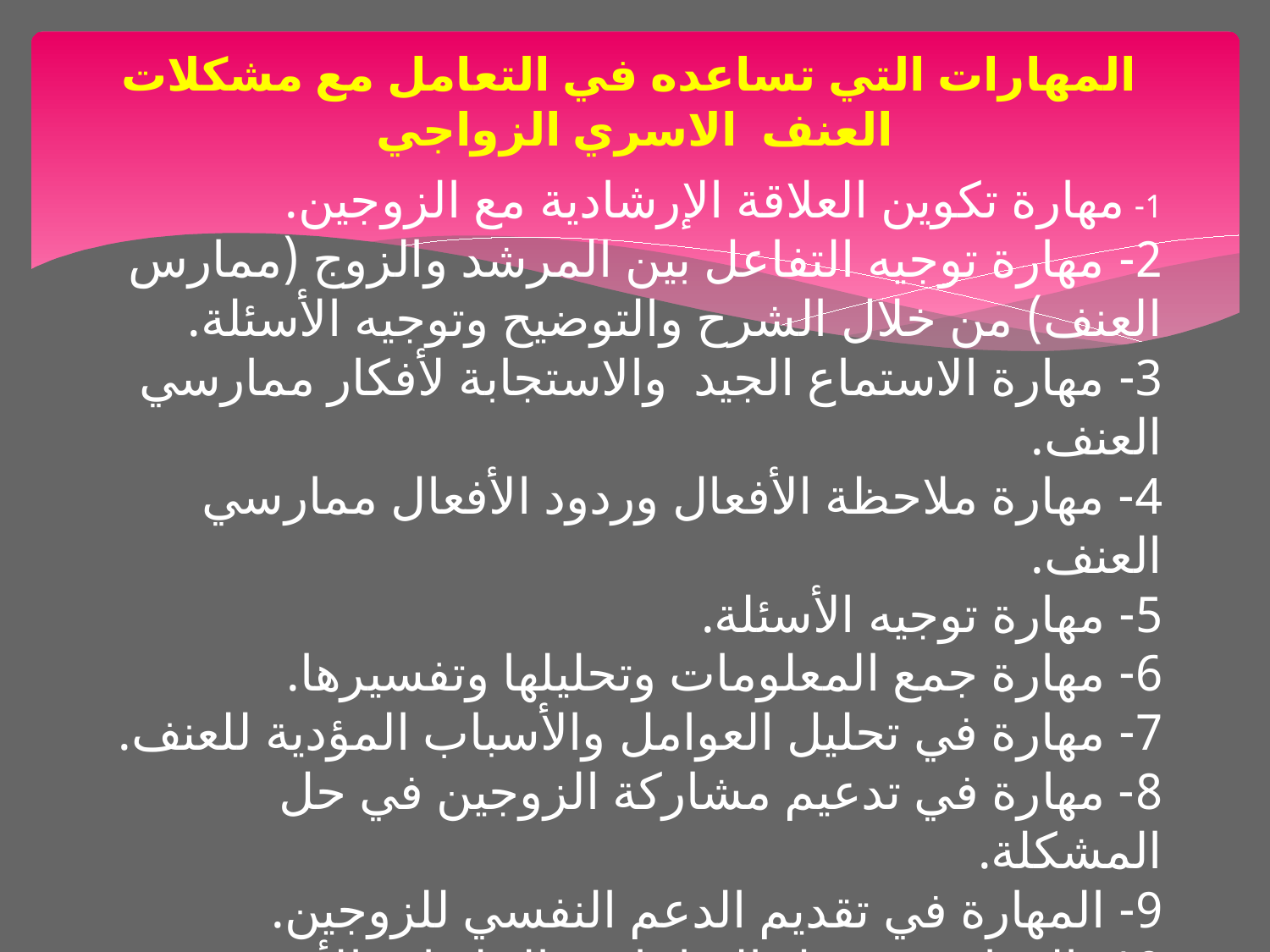

# المهارات التي تساعده في التعامل مع مشكلات العنف  الاسري الزواجي
1- مهارة تكوين العلاقة الإرشادية مع الزوجين.
2- مهارة توجيه التفاعل بين المرشد والزوج (ممارس العنف) من خلال الشرح والتوضيح وتوجيه الأسئلة.
3- مهارة الاستماع الجيد  والاستجابة لأفكار ممارسي العنف.
4- مهارة ملاحظة الأفعال وردود الأفعال ممارسي العنف.
5- مهارة توجيه الأسئلة.
6- مهارة جمع المعلومات وتحليلها وتفسيرها.
7- مهارة في تحليل العوامل والأسباب المؤدية للعنف.
8- مهارة في تدعيم مشاركة الزوجين في حل المشكلة.
9- المهارة في تقديم الدعم النفسي للزوجين.
10- المهارة في حل النزاعات والخلافات الأسرية.
11- مهارة في تقديم النصيحة للزوجين.